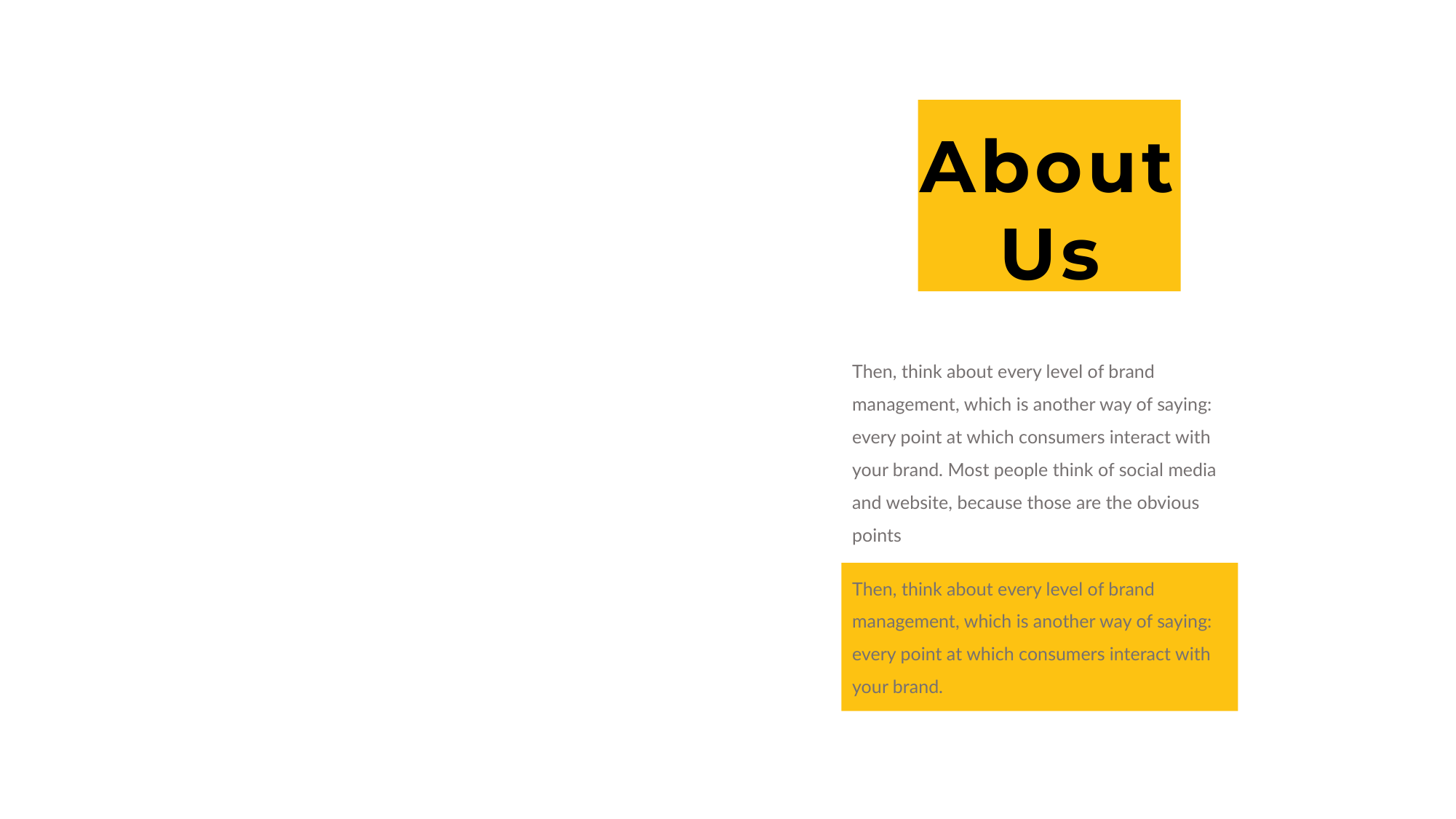

About Us
Then, think about every level of brand management, which is another way of saying: every point at which consumers interact with your brand. Most people think of social media and website, because those are the obvious points
Then, think about every level of brand management, which is another way of saying: every point at which consumers interact with your brand.